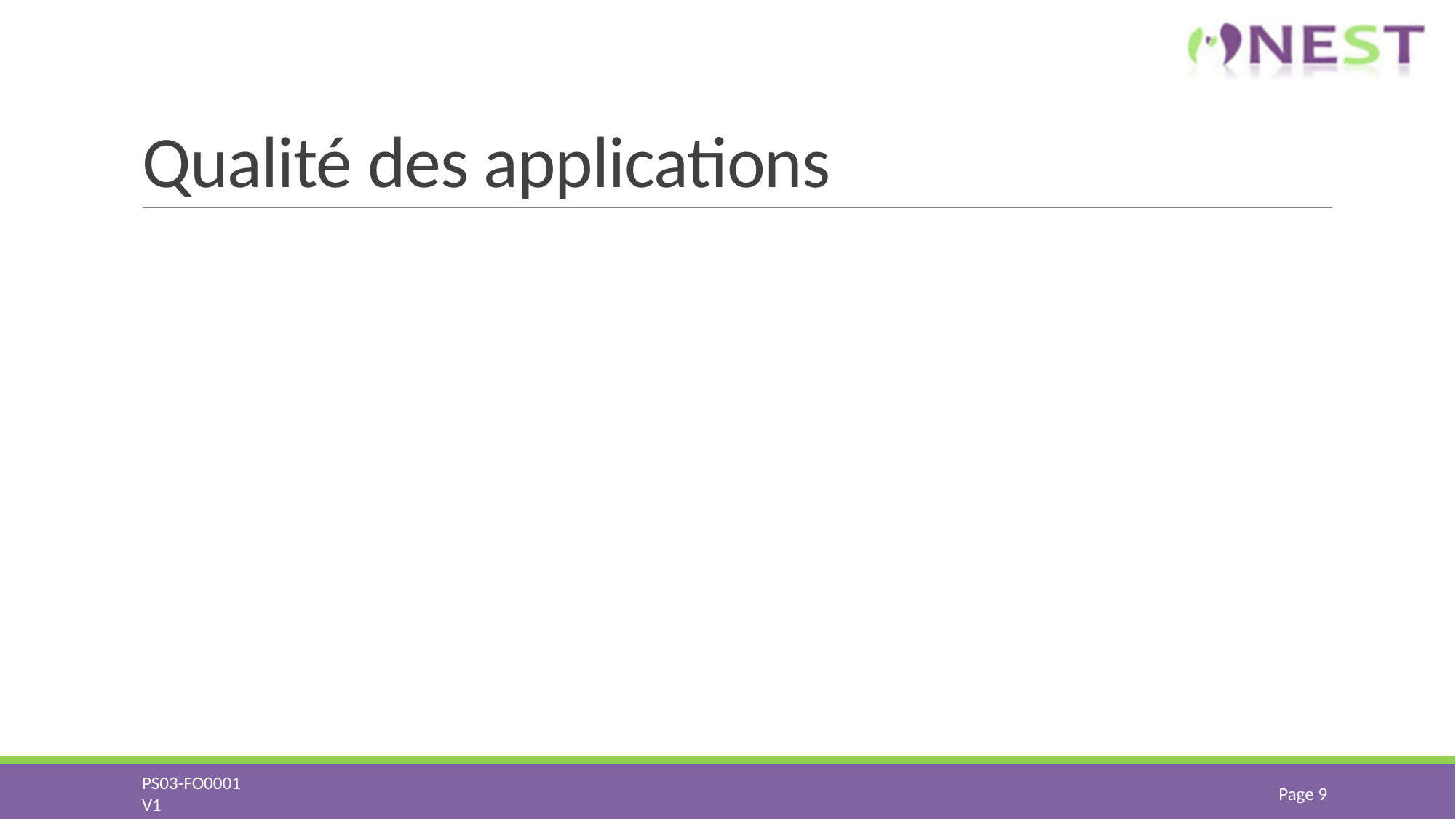

# Qualité des applications
PS03-FO0001
V1
Page 9